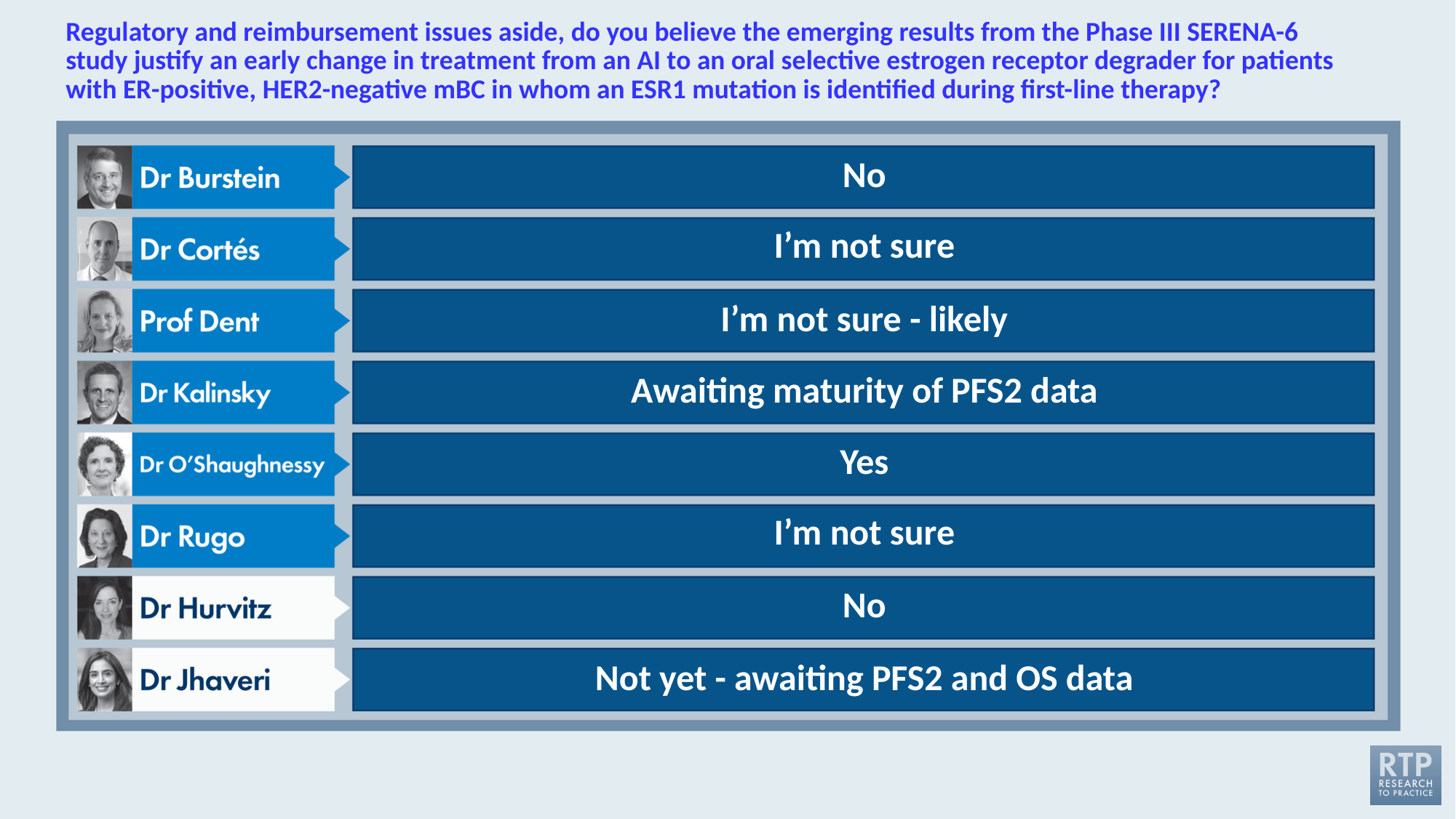

# Regulatory and reimbursement issues aside, do you believe the emerging results from the Phase III SERENA-6 study justify an early change in treatment from an AI to an oral selective estrogen receptor degrader for patients with ER-positive, HER2-negative mBC in whom an ESR1 mutation is identified during first-line therapy?
No
I’m not sure
I’m not sure - likely
Awaiting maturity of PFS2 data
Yes
I’m not sure
No
Not yet - awaiting PFS2 and OS data